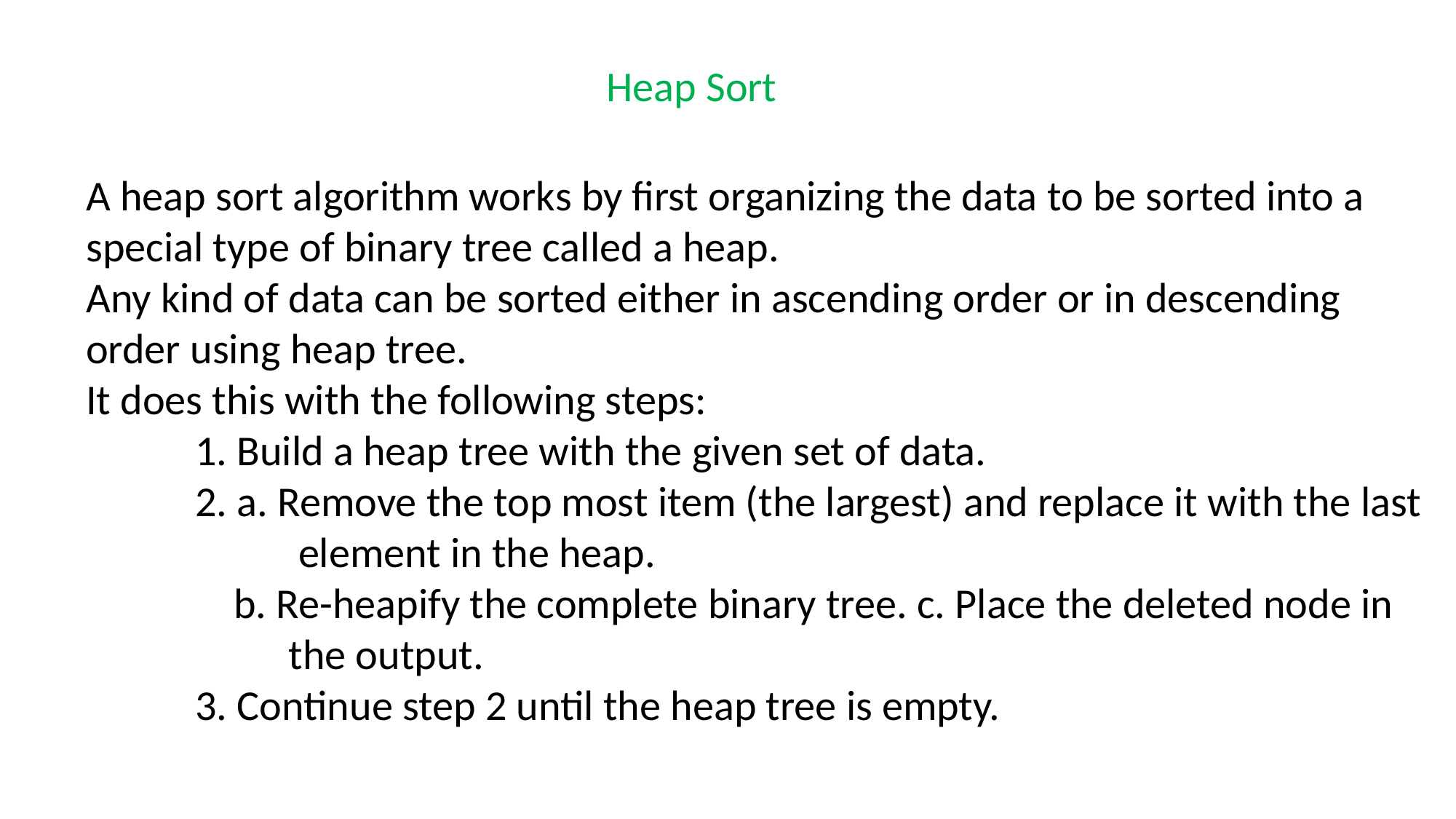

Heap Sort
A heap sort algorithm works by first organizing the data to be sorted into a special type of binary tree called a heap.
Any kind of data can be sorted either in ascending order or in descending order using heap tree.
It does this with the following steps:
	1. Build a heap tree with the given set of data.
	2. a. Remove the top most item (the largest) and replace it with the last
                      element in the heap.
	    b. Re-heapify the complete binary tree. c. Place the deleted node in
                     the output.
	3. Continue step 2 until the heap tree is empty.